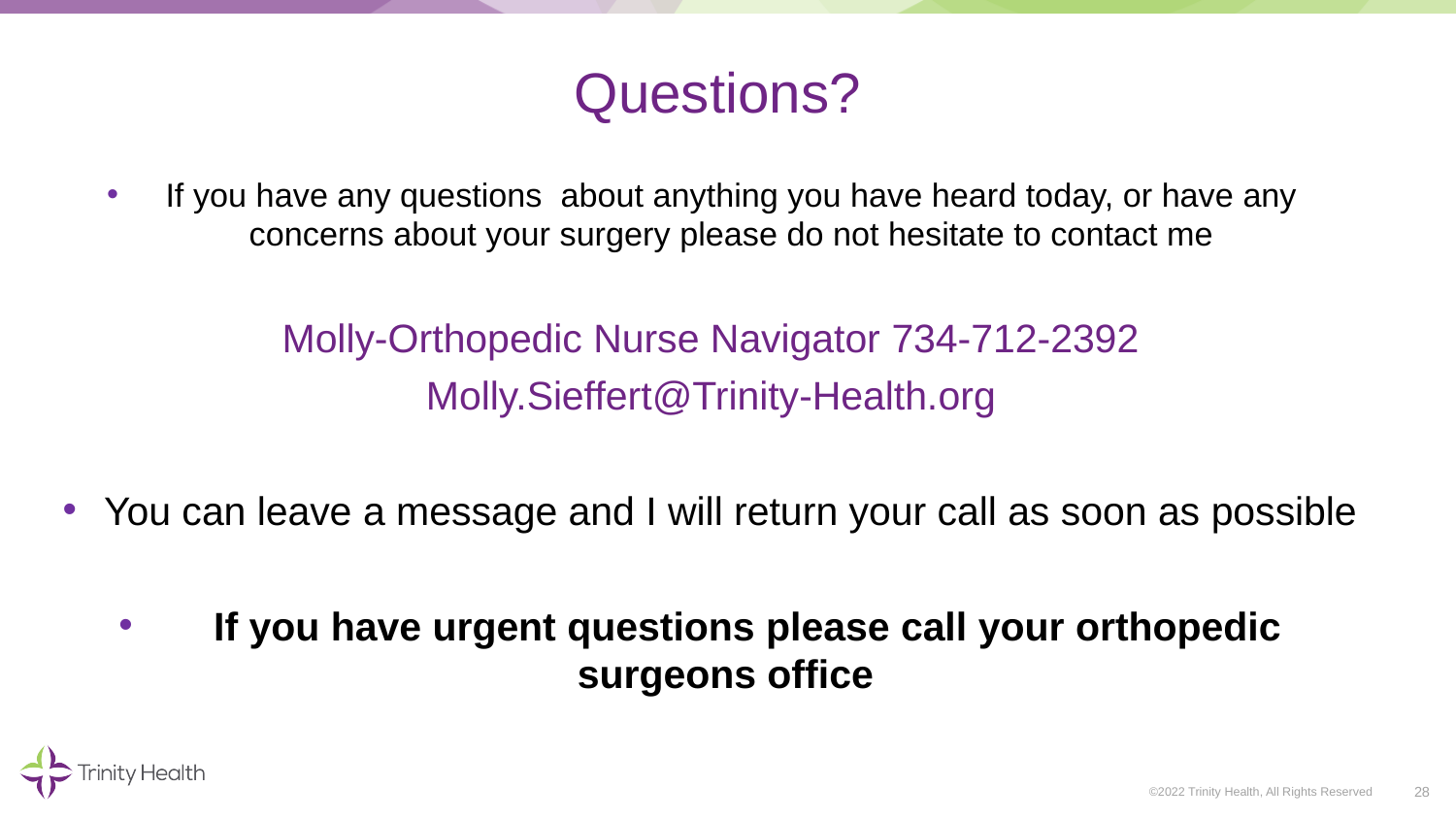

# Questions?
If you have any questions  about anything you have heard today, or have any concerns about your surgery please do not hesitate to contact me

Molly-Orthopedic Nurse Navigator 734-712-2392
Molly.Sieffert@Trinity-Health.org

You can leave a message and I will return your call as soon as possible

   If you have urgent questions please call your orthopedic surgeons office

28
©2022 Trinity Health, All Rights Reserved